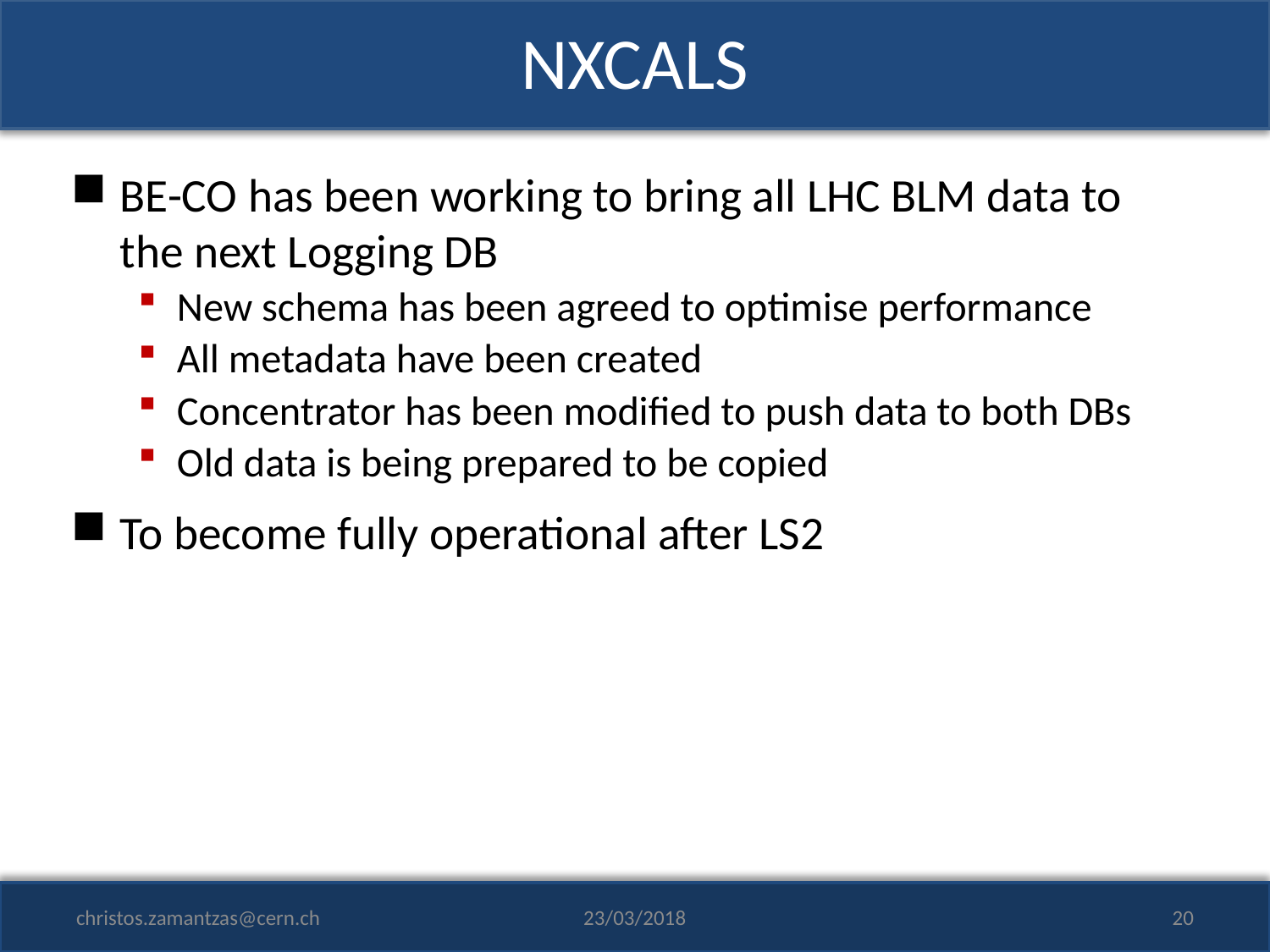

# NXCALS
BE-CO has been working to bring all LHC BLM data to the next Logging DB
New schema has been agreed to optimise performance
All metadata have been created
Concentrator has been modified to push data to both DBs
Old data is being prepared to be copied
To become fully operational after LS2
christos.zamantzas@cern.ch
23/03/2018
20